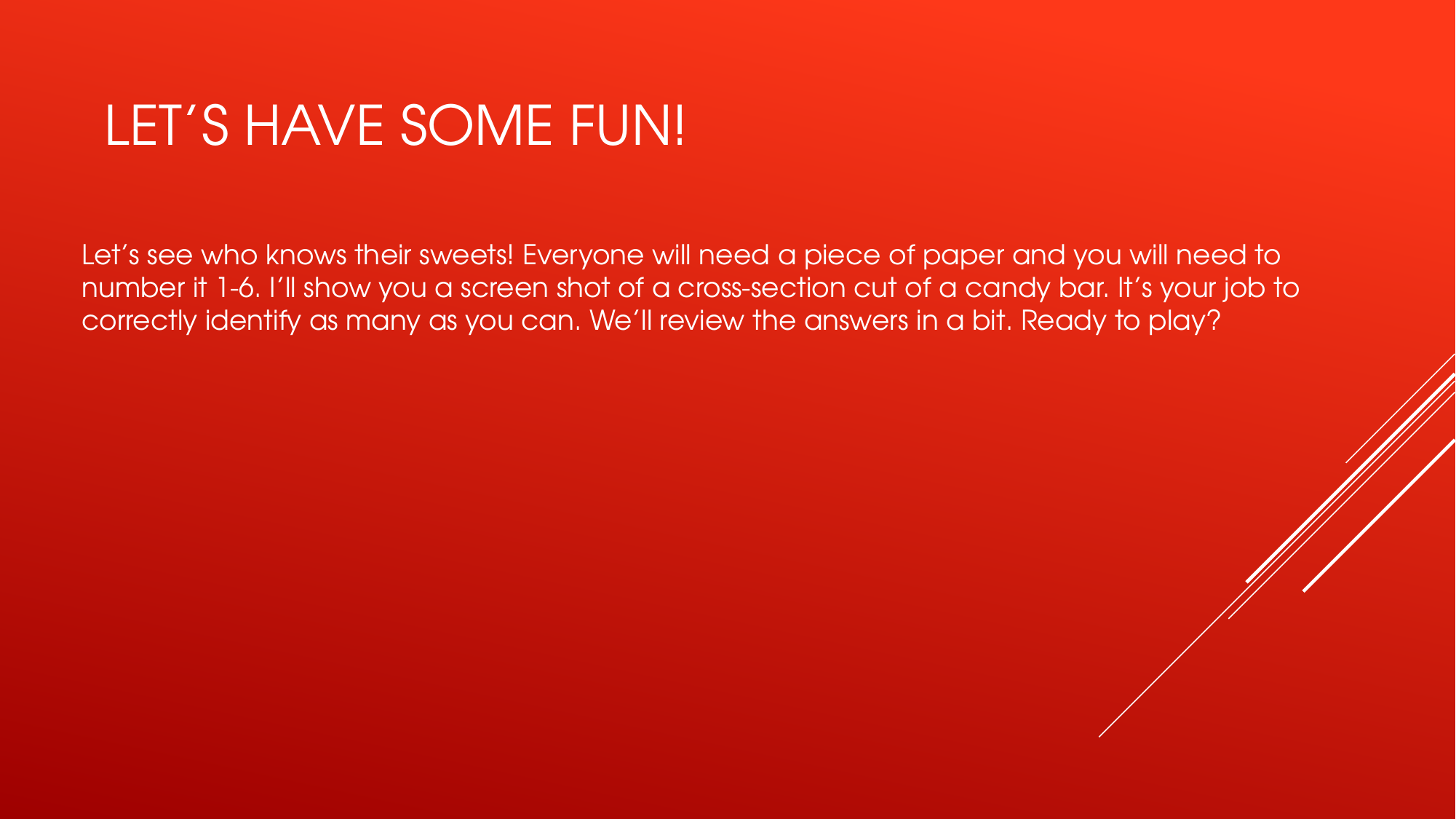

# LET’S HAVE SOME FUN!
Let’s see who knows their sweets! Everyone will need a piece of paper and you will need to number it 1-6. I’ll show you a screen shot of a cross-section cut of a candy bar. It’s your job to correctly identify as many as you can. We’ll review the answers in a bit. Ready to play?